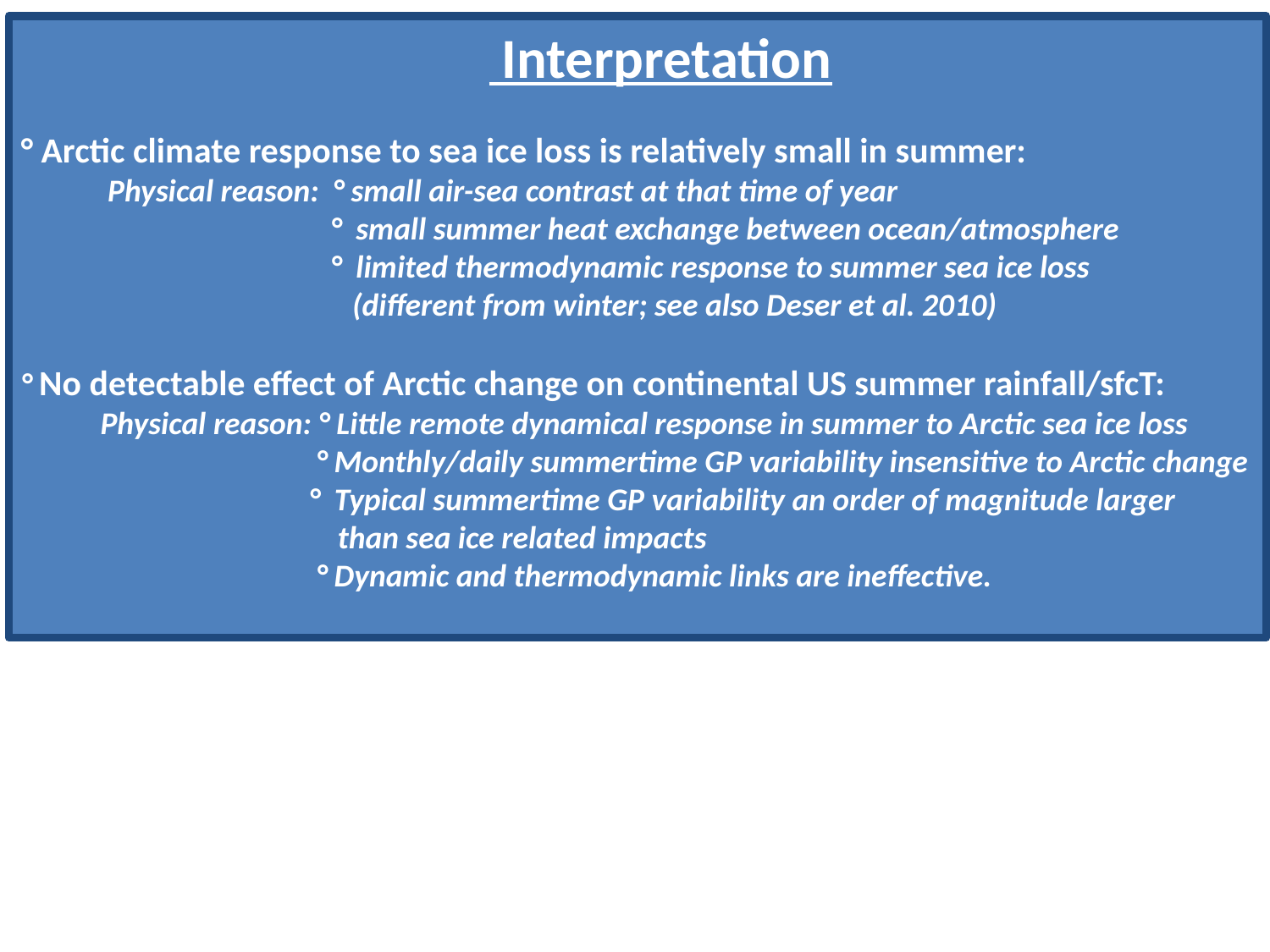

Interpretation

° Arctic climate response to sea ice loss is relatively small in summer:
            Physical reason:  ° small air-sea contrast at that time of year
                                           °  small summer heat exchange between ocean/atmosphere
                                           °  limited thermodynamic response to summer sea ice loss
                                              (different from winter; see also Deser et al. 2010)

° No detectable effect of Arctic change on continental US summer rainfall/sfcT:
           Physical reason: ° Little remote dynamical response in summer to Arctic sea ice loss
                                         ° Monthly/daily summertime GP variability insensitive to Arctic change
                                        °  Typical summertime GP variability an order of magnitude larger
                                            than sea ice related impacts
                                         ° Dynamic and thermodynamic links are ineffective.